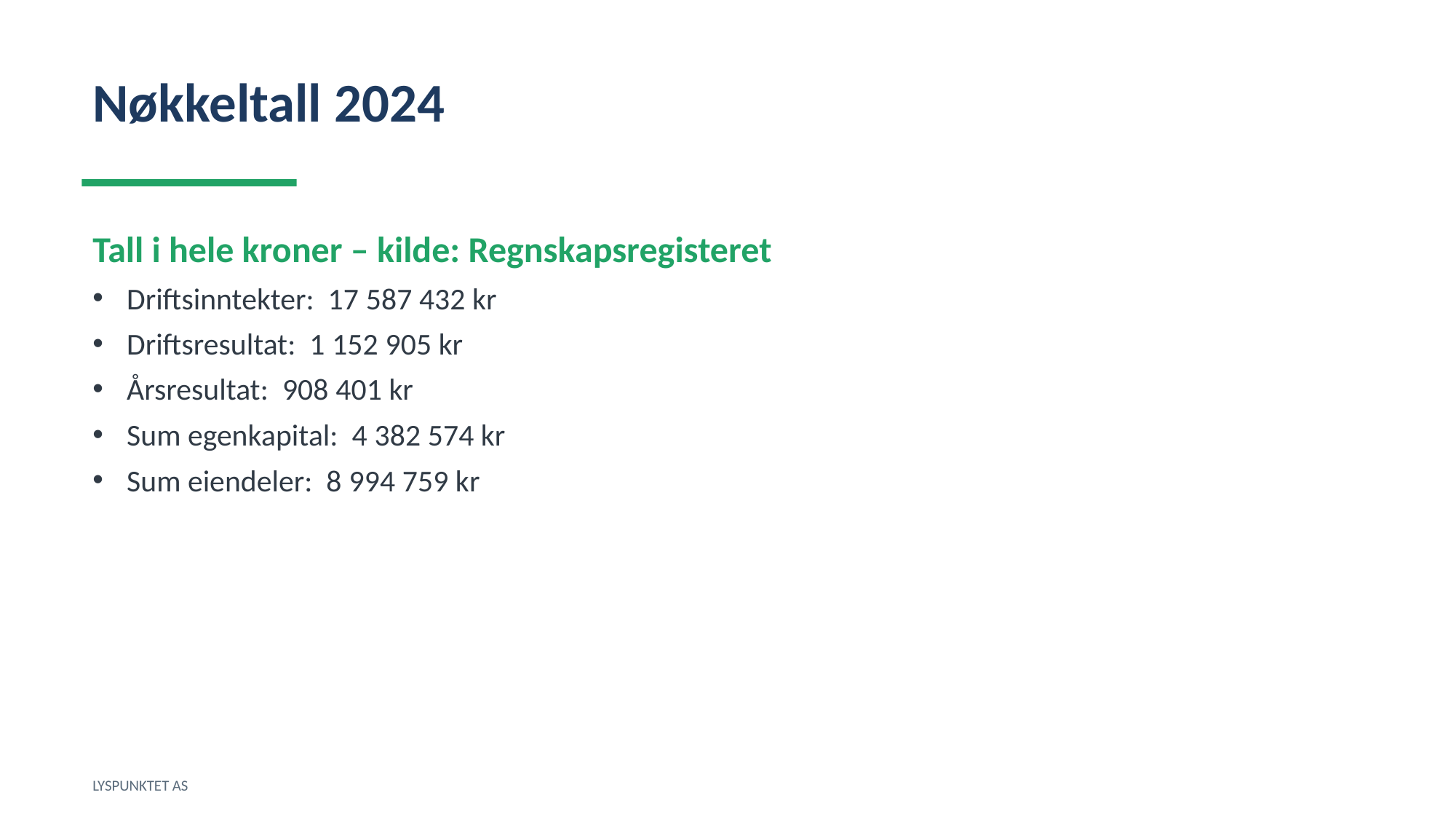

Nøkkeltall 2024

Tall i hele kroner – kilde: Regnskapsregisteret
Driftsinntekter:  17 587 432 kr
Driftsresultat:  1 152 905 kr
Årsresultat:  908 401 kr
Sum egenkapital:  4 382 574 kr
Sum eiendeler:  8 994 759 kr
LYSPUNKTET AS